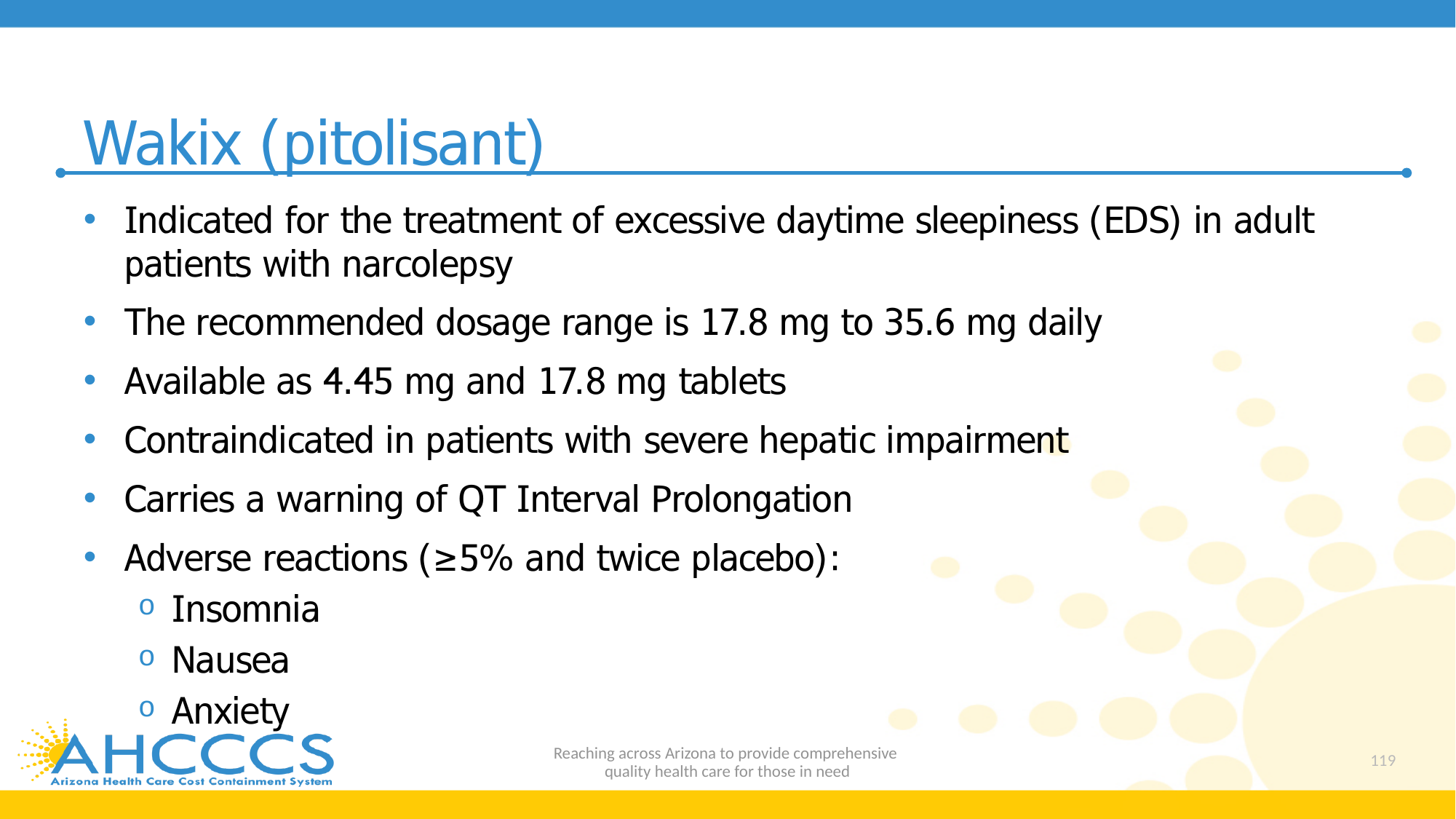

# Wakix (pitolisant)
Indicated for the treatment of excessive daytime sleepiness (EDS) in adult patients with narcolepsy
The recommended dosage range is 17.8 mg to 35.6 mg daily
Available as 4.45 mg and 17.8 mg tablets
Contraindicated in patients with severe hepatic impairment
Carries a warning of QT Interval Prolongation
Adverse reactions (≥5% and twice placebo):
Insomnia
Nausea
Anxiety
Reaching across Arizona to provide comprehensive
quality health care for those in need
119